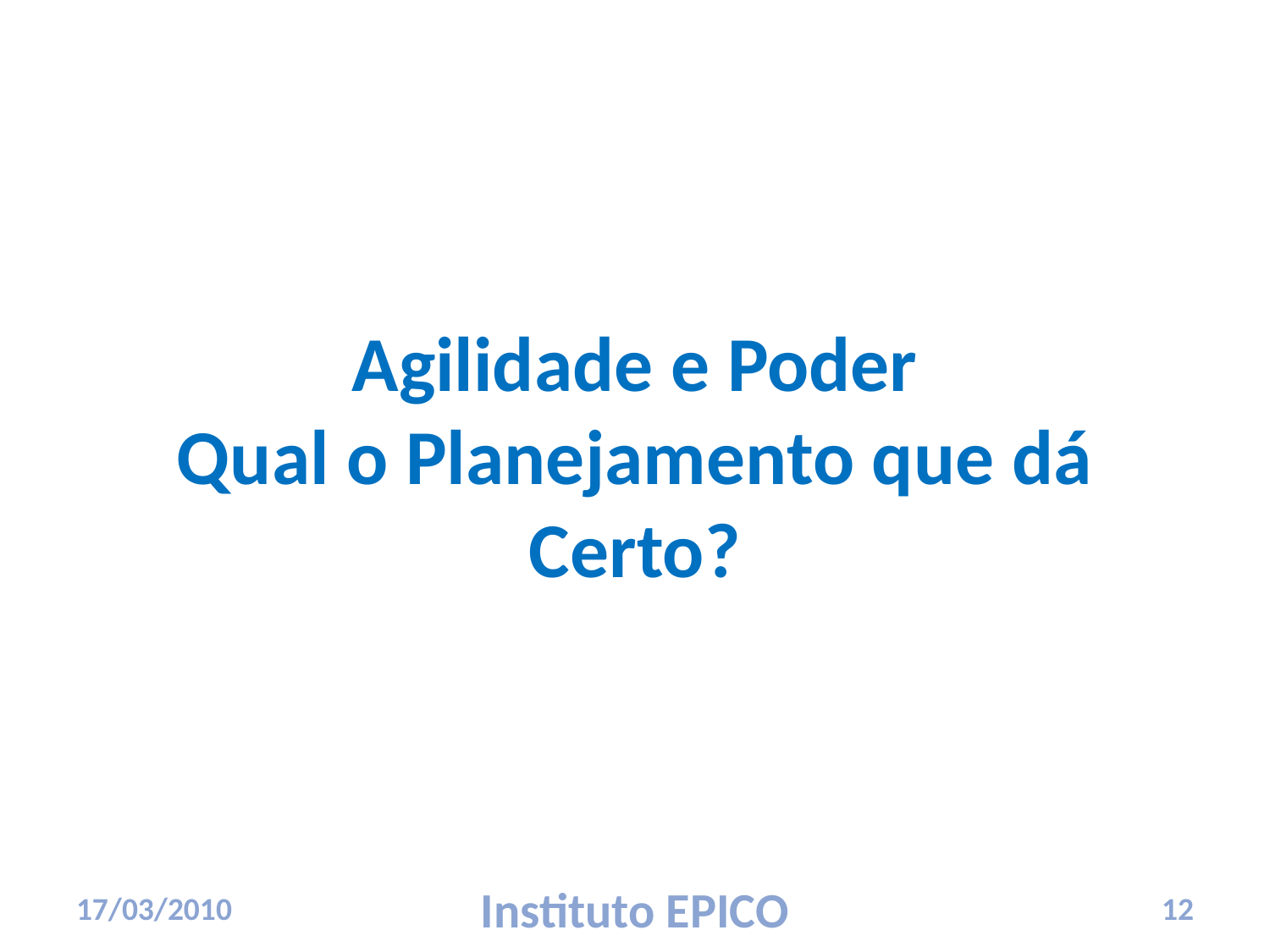

# Agilidade e Poder Qual o Planejamento que dá Certo?
17/03/2010
Instituto EPICO
12